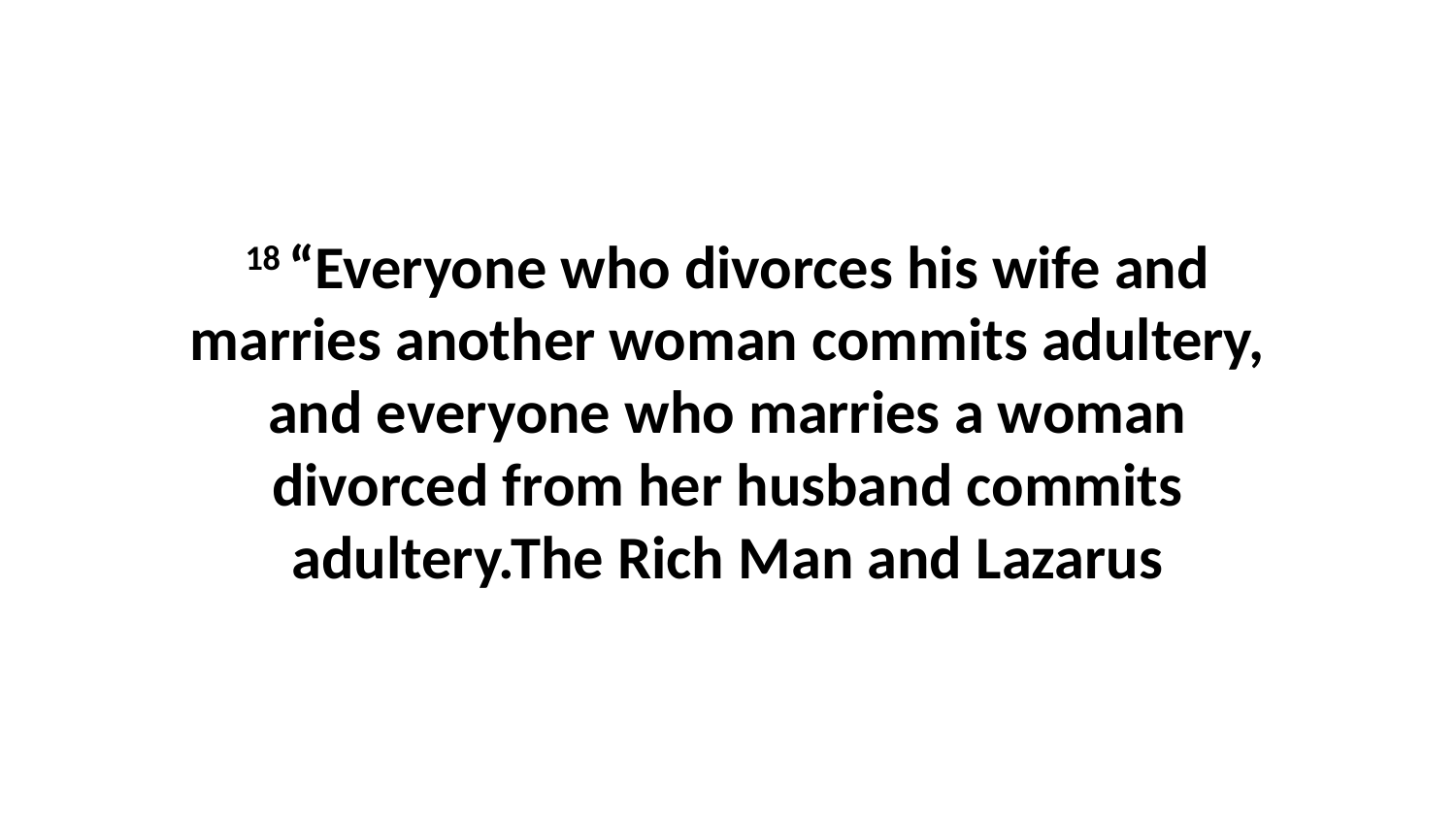

18 “Everyone who divorces his wife and marries another woman commits adultery, and everyone who marries a woman divorced from her husband commits adultery.The Rich Man and Lazarus